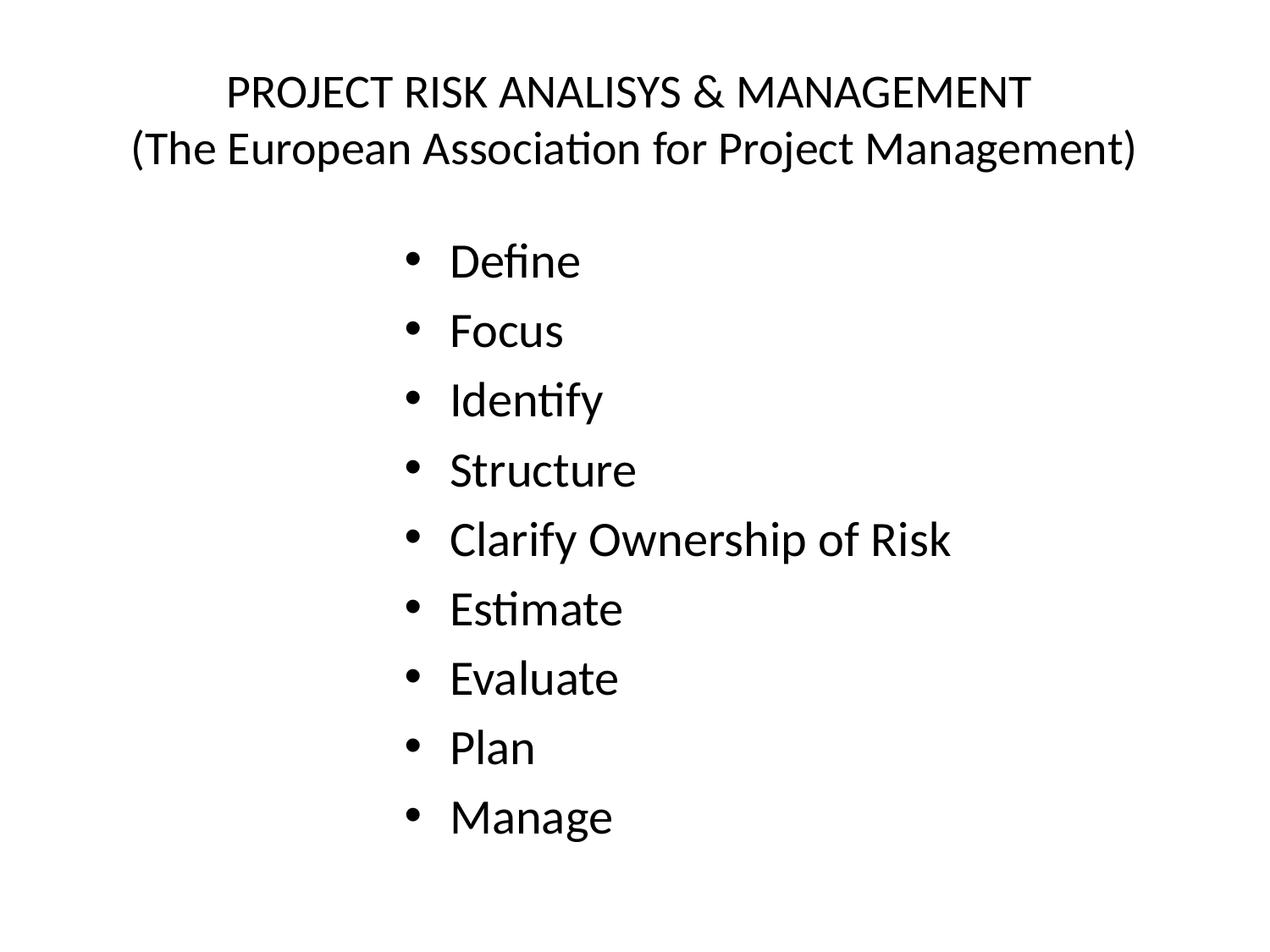

# PROJECT RISK ANALISYS & MANAGEMENT (The European Association for Project Management)
Define
Focus
Identify
Structure
Clarify Ownership of Risk
Estimate
Evaluate
Plan
Manage